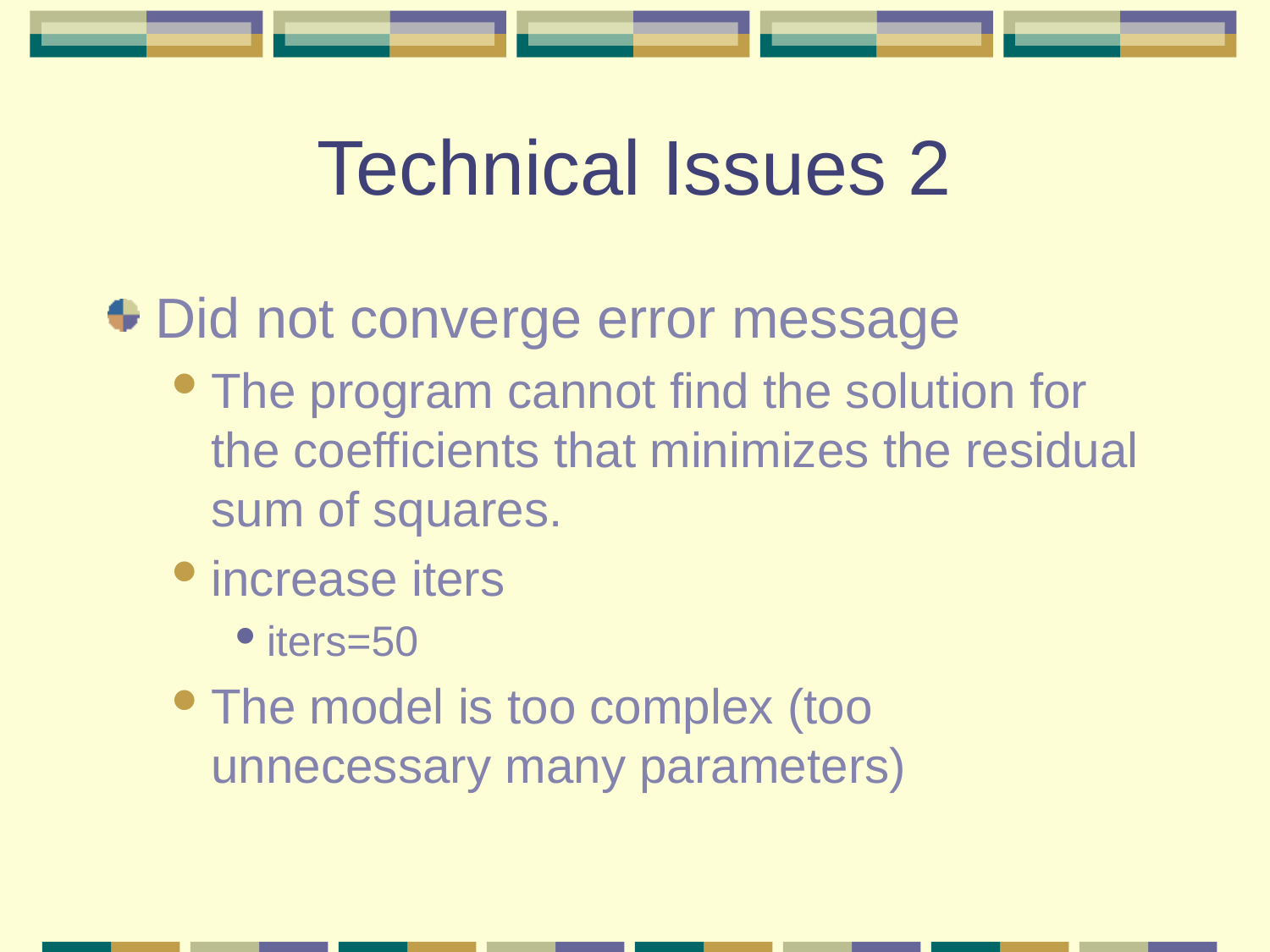

# Technical Issues 2
Did not converge error message
The program cannot find the solution for the coefficients that minimizes the residual sum of squares.
increase iters
iters=50
The model is too complex (too unnecessary many parameters)